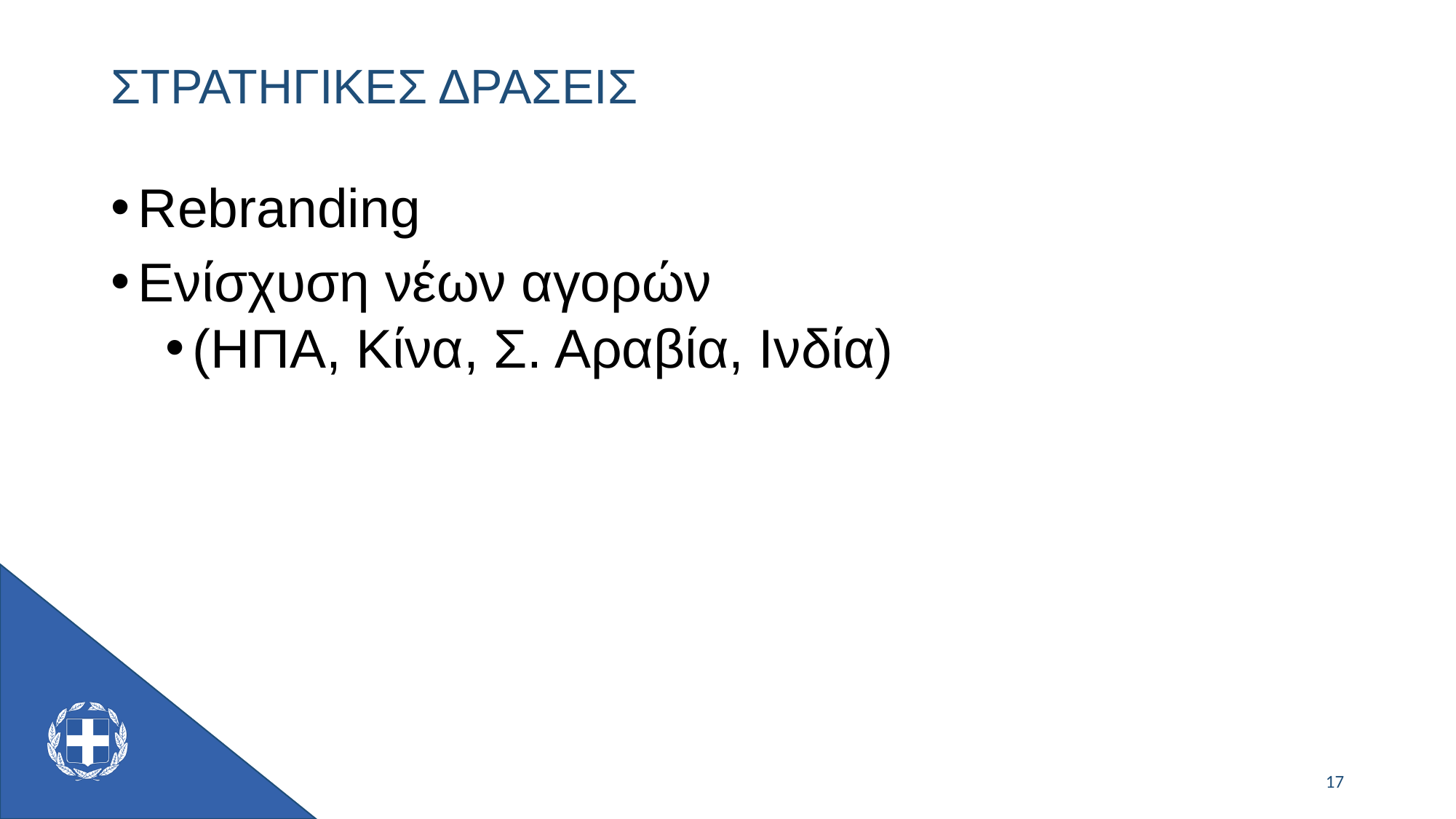

# ΣΤΡΑΤΗΓΙΚΕΣ ΔΡΑΣΕΙΣ
Rebranding
Ενίσχυση νέων αγορών
(ΗΠΑ, Κίνα, Σ. Αραβία, Ινδία)
17